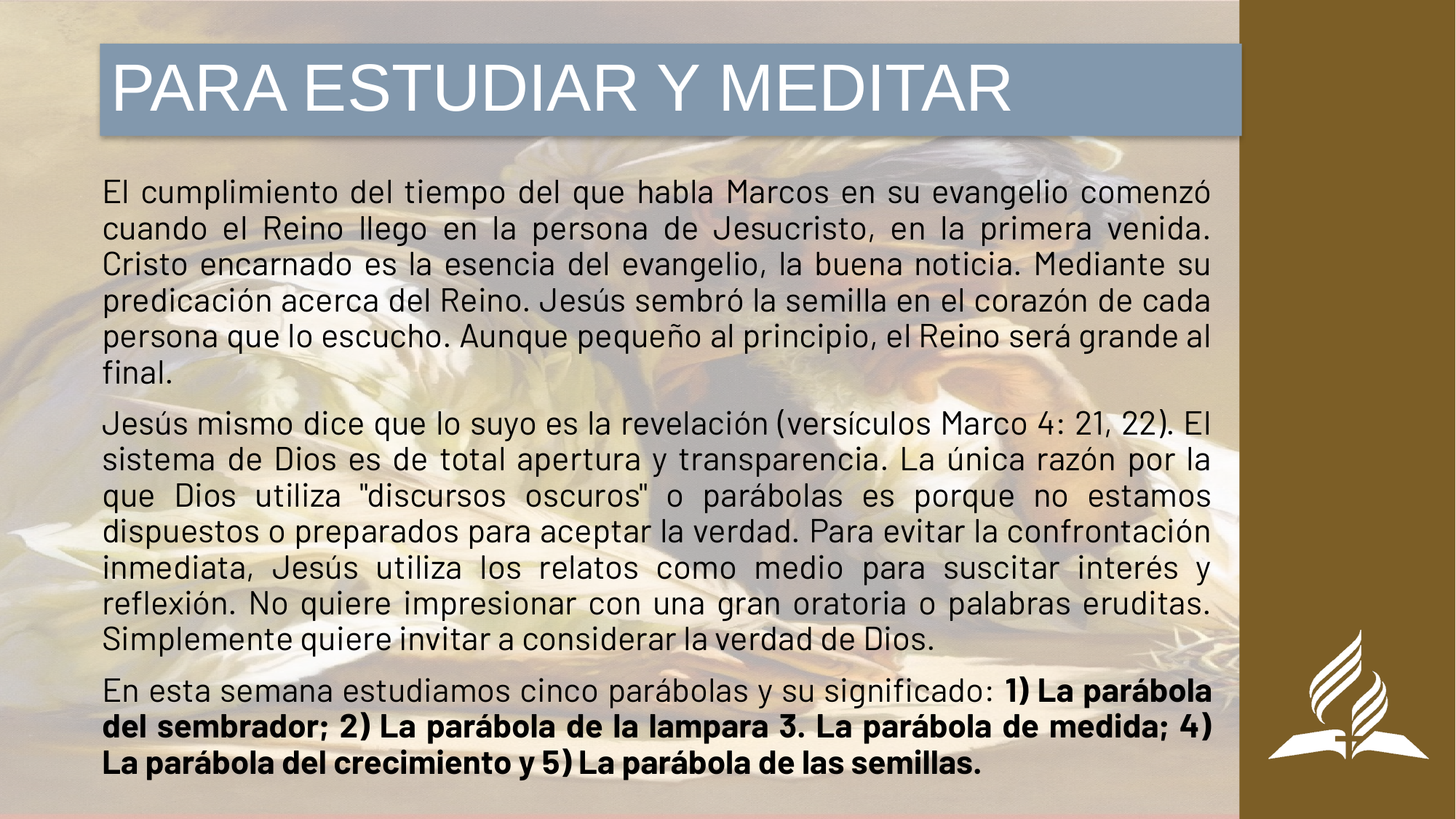

# PARA ESTUDIAR Y MEDITAR
El cumplimiento del tiempo del que habla Marcos en su evangelio comenzó cuando el Reino llego en la persona de Jesucristo, en la primera venida. Cristo encarnado es la esencia del evangelio, la buena noticia. Mediante su predicación acerca del Reino. Jesús sembró la semilla en el corazón de cada persona que lo escucho. Aunque pequeño al principio, el Reino será grande al final.
Jesús mismo dice que lo suyo es la revelación (versículos Marco 4: 21, 22). El sistema de Dios es de total apertura y transparencia. La única razón por la que Dios utiliza "discursos oscuros" o parábolas es porque no estamos dispuestos o preparados para aceptar la verdad. Para evitar la confrontación inmediata, Jesús utiliza los relatos como medio para suscitar interés y reflexión. No quiere impresionar con una gran oratoria o palabras eruditas. Simplemente quiere invitar a considerar la verdad de Dios.
En esta semana estudiamos cinco parábolas y su significado: 1) La parábola del sembrador; 2) La parábola de la lampara 3. La parábola de medida; 4) La parábola del crecimiento y 5) La parábola de las semillas.